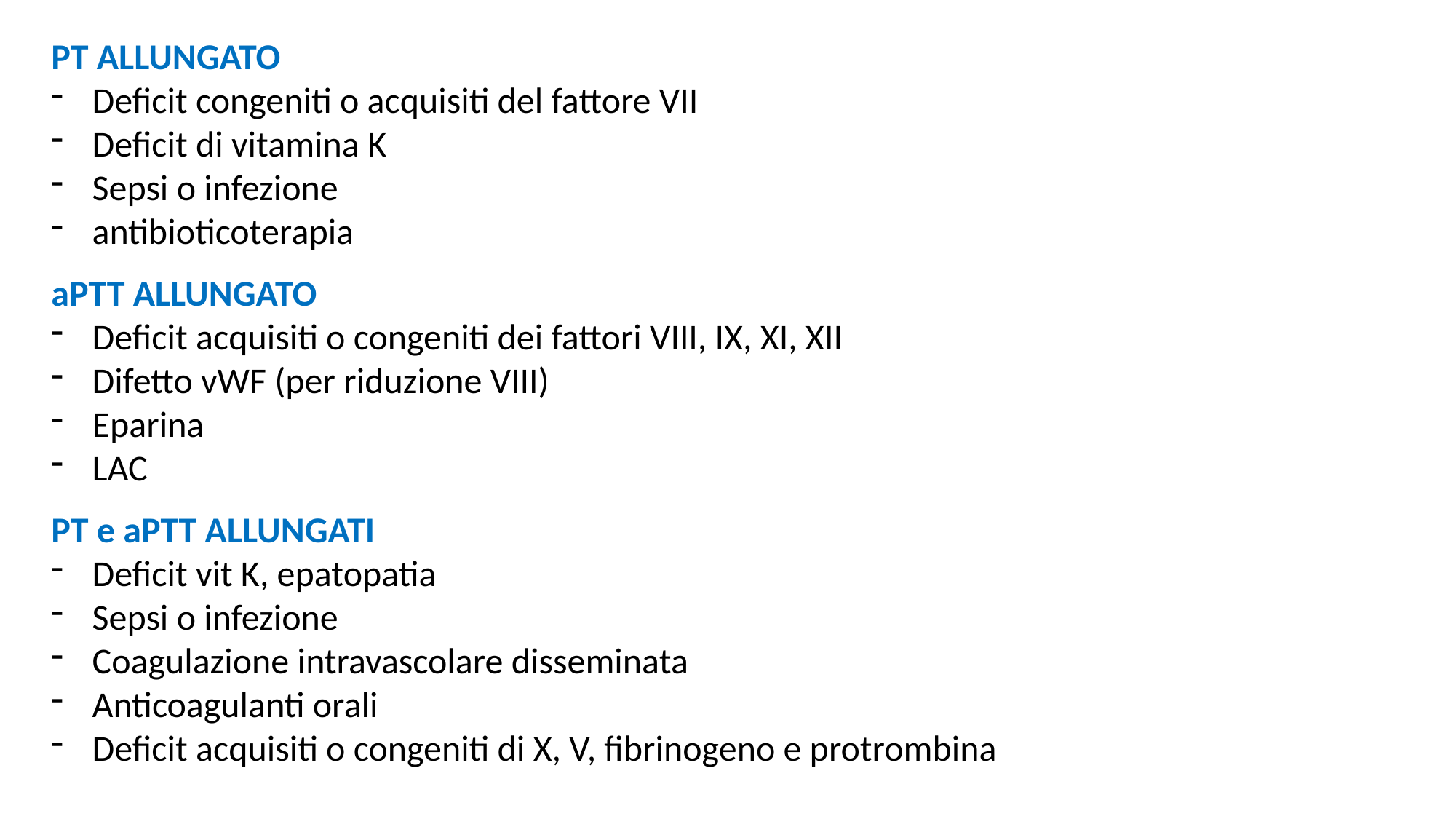

PT ALLUNGATO
Deficit congeniti o acquisiti del fattore VII
Deficit di vitamina K
Sepsi o infezione
antibioticoterapia
aPTT ALLUNGATO
Deficit acquisiti o congeniti dei fattori VIII, IX, XI, XII
Difetto vWF (per riduzione VIII)
Eparina
LAC
PT e aPTT ALLUNGATI
Deficit vit K, epatopatia
Sepsi o infezione
Coagulazione intravascolare disseminata
Anticoagulanti orali
Deficit acquisiti o congeniti di X, V, fibrinogeno e protrombina